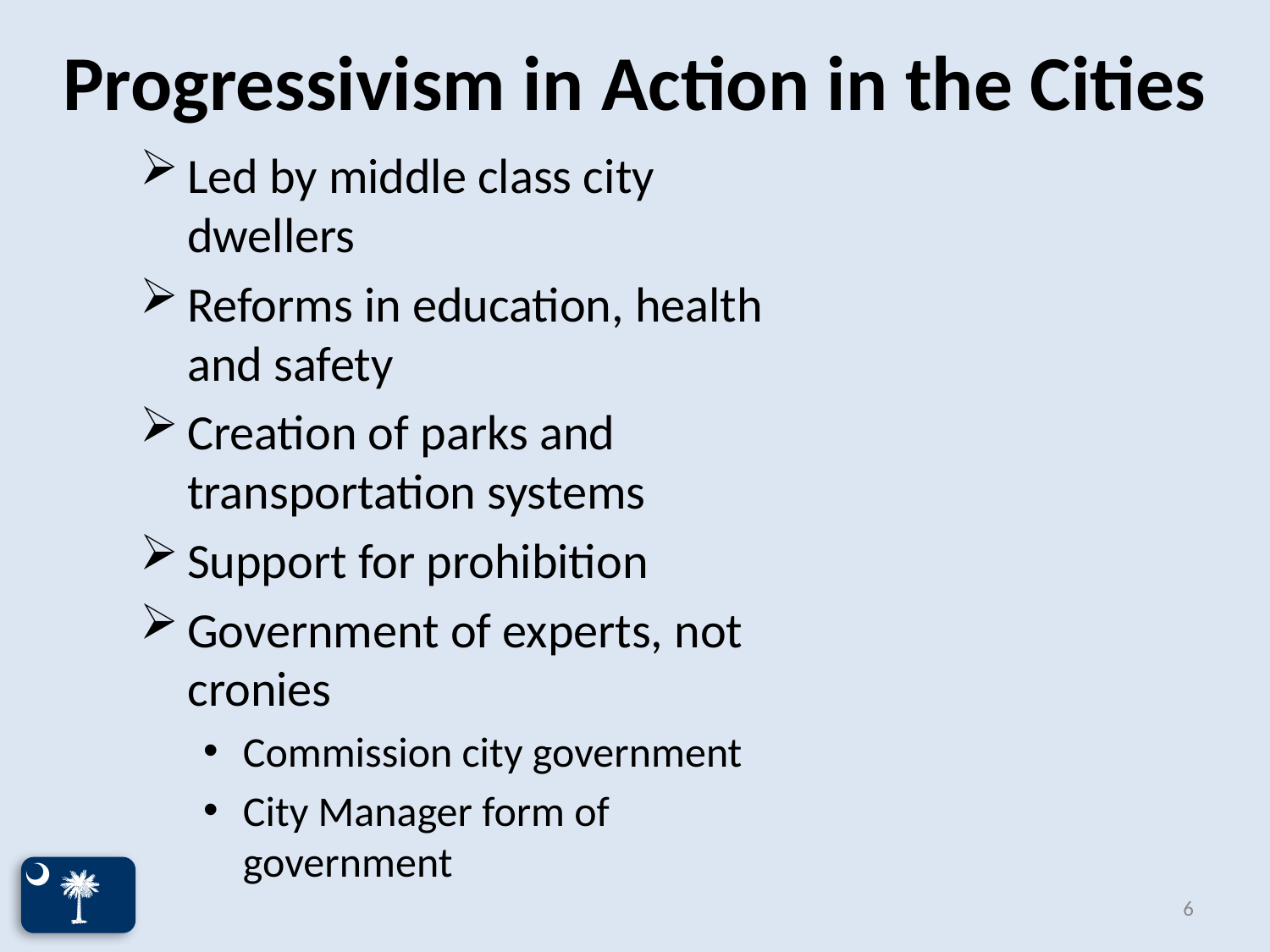

# Progressivism in Action in the Cities
Led by middle class city dwellers
Reforms in education, health and safety
Creation of parks and transportation systems
Support for prohibition
Government of experts, not cronies
Commission city government
City Manager form of government

6